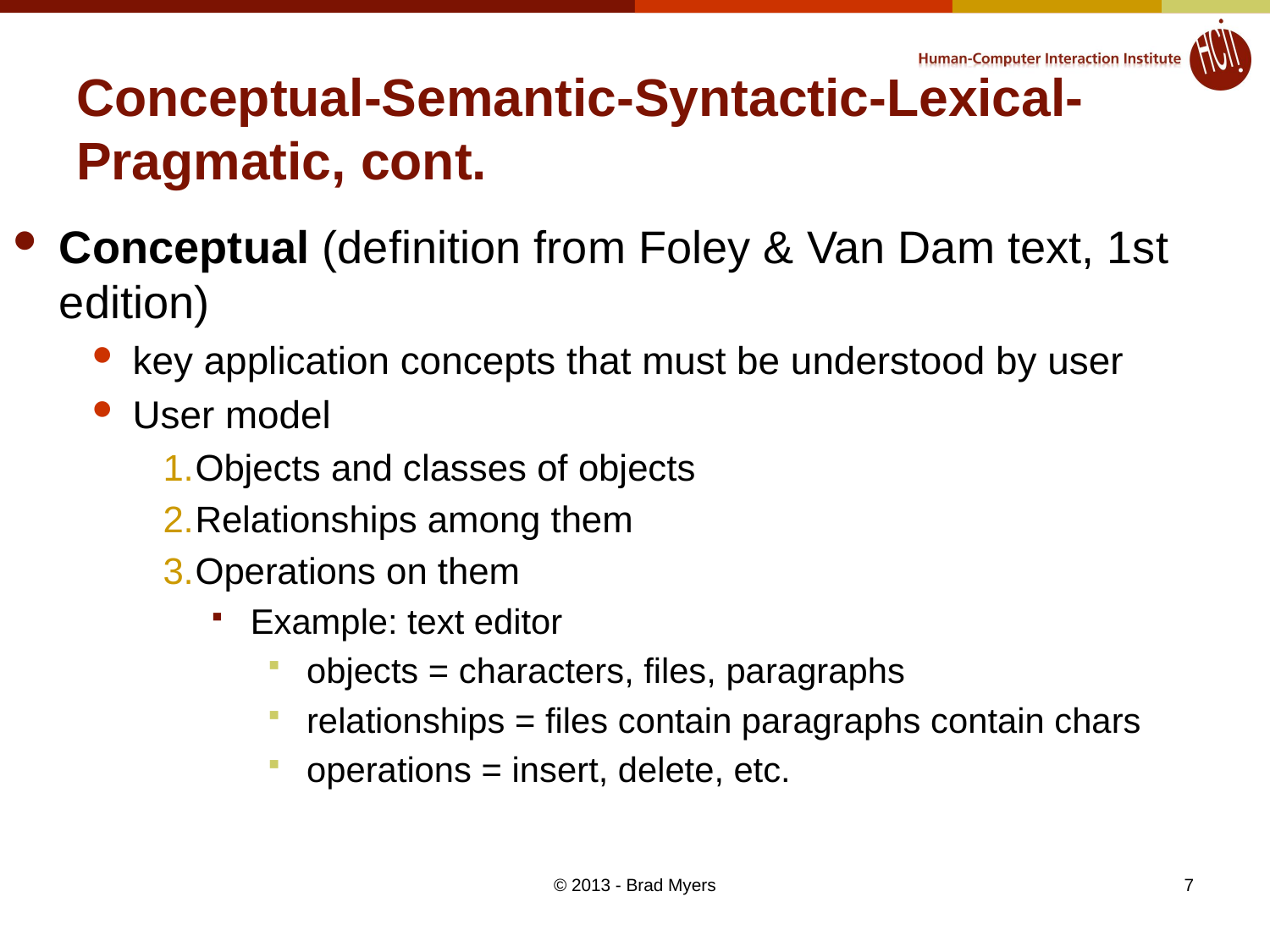

# Conceptual-Semantic-Syntactic-Lexical-Pragmatic, cont.
Conceptual (definition from Foley & Van Dam text, 1st edition)
key application concepts that must be understood by user
User model
Objects and classes of objects
Relationships among them
Operations on them
Example: text editor
objects = characters, files, paragraphs
relationships = files contain paragraphs contain chars
operations = insert, delete, etc.
© 2013 - Brad Myers
7